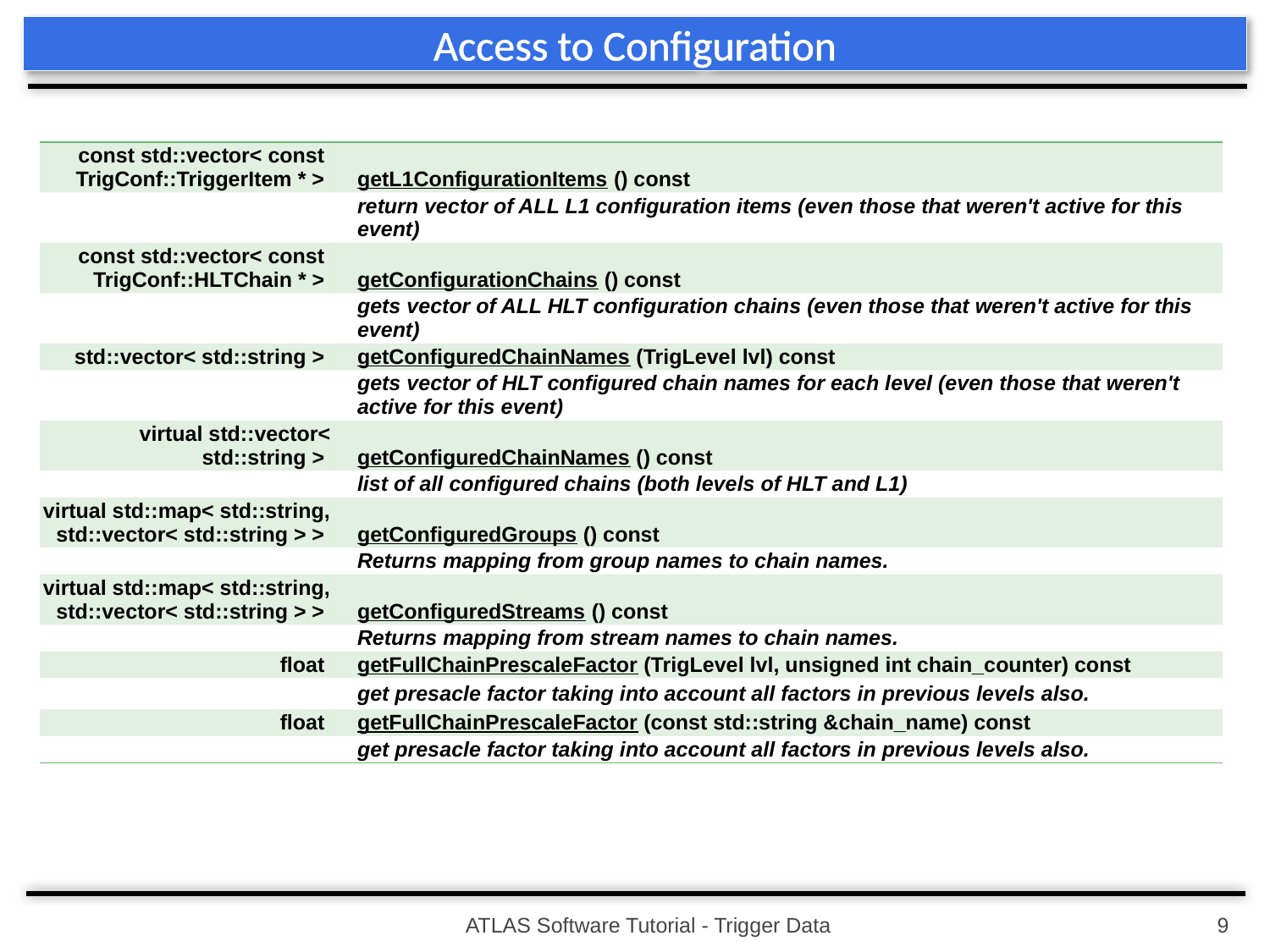

# Access to Configuration
| const std::vector< const TrigConf::TriggerItem \* > |  | getL1ConfigurationItems () const |
| --- | --- | --- |
|  |  | return vector of ALL L1 configuration items (even those that weren't active for this event) |
| const std::vector< const TrigConf::HLTChain \* > |  | getConfigurationChains () const |
|  |  | gets vector of ALL HLT configuration chains (even those that weren't active for this event) |
| std::vector< std::string > |  | getConfiguredChainNames (TrigLevel lvl) const |
|  |  | gets vector of HLT configured chain names for each level (even those that weren't active for this event) |
| virtual std::vector< std::string > |  | getConfiguredChainNames () const |
|  |  | list of all configured chains (both levels of HLT and L1) |
| virtual std::map< std::string, std::vector< std::string > > |  | getConfiguredGroups () const |
|  |  | Returns mapping from group names to chain names. |
| virtual std::map< std::string, std::vector< std::string > > |  | getConfiguredStreams () const |
|  |  | Returns mapping from stream names to chain names. |
| float |  | getFullChainPrescaleFactor (TrigLevel lvl, unsigned int chain\_counter) const |
|  |  | get presacle factor taking into account all factors in previous levels also. |
| float |  | getFullChainPrescaleFactor (const std::string &chain\_name) const |
|  |  | get presacle factor taking into account all factors in previous levels also. |
ATLAS Software Tutorial - Trigger Data
9